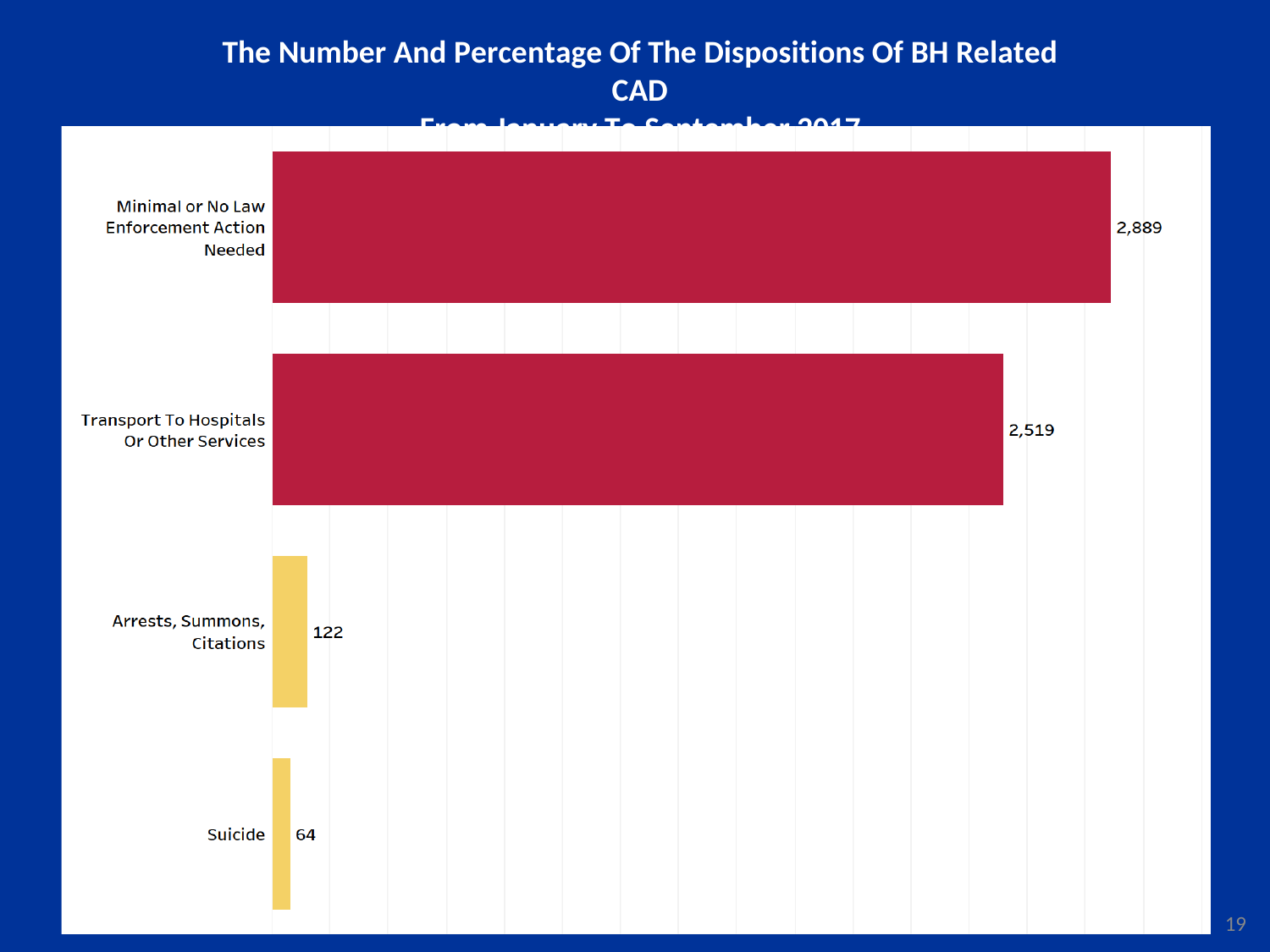

The Number And Percentage Of The Dispositions Of BH Related CAD
From January To September 2017

19